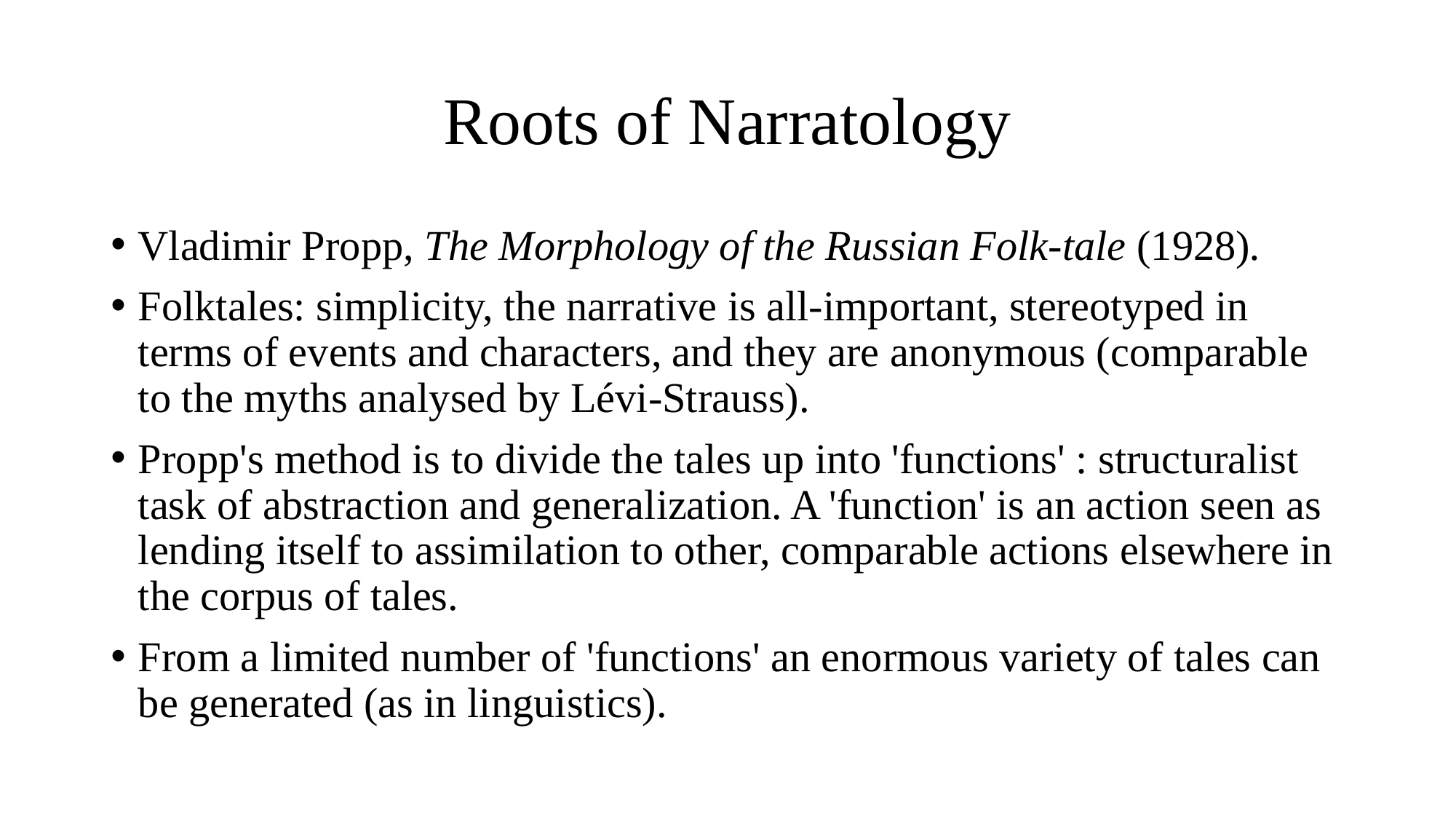

# Roots of Narratology
Vladimir Propp, The Morphology of the Russian Folk-tale (1928).
Folktales: simplicity, the narrative is all-important, stereotyped in terms of events and characters, and they are anonymous (comparable to the myths analysed by Lévi-Strauss).
Propp's method is to divide the tales up into 'functions' : structuralist task of abstraction and generalization. A 'function' is an action seen as lending itself to assimilation to other, comparable actions elsewhere in the corpus of tales.
From a limited number of 'functions' an enormous variety of tales can be generated (as in linguistics).